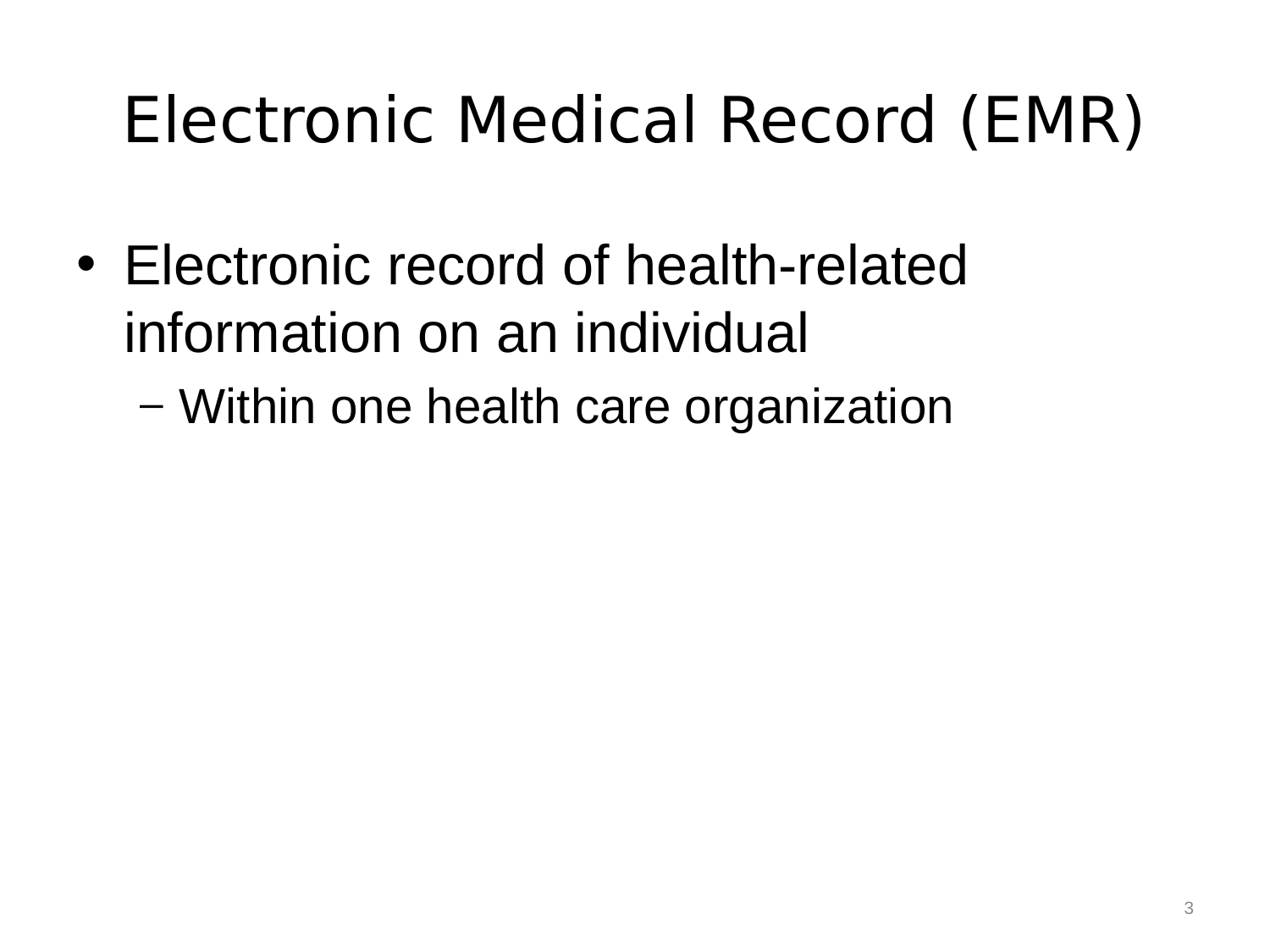

# Electronic Medical Record (EMR)
Electronic record of health-related information on an individual
Within one health care organization
3